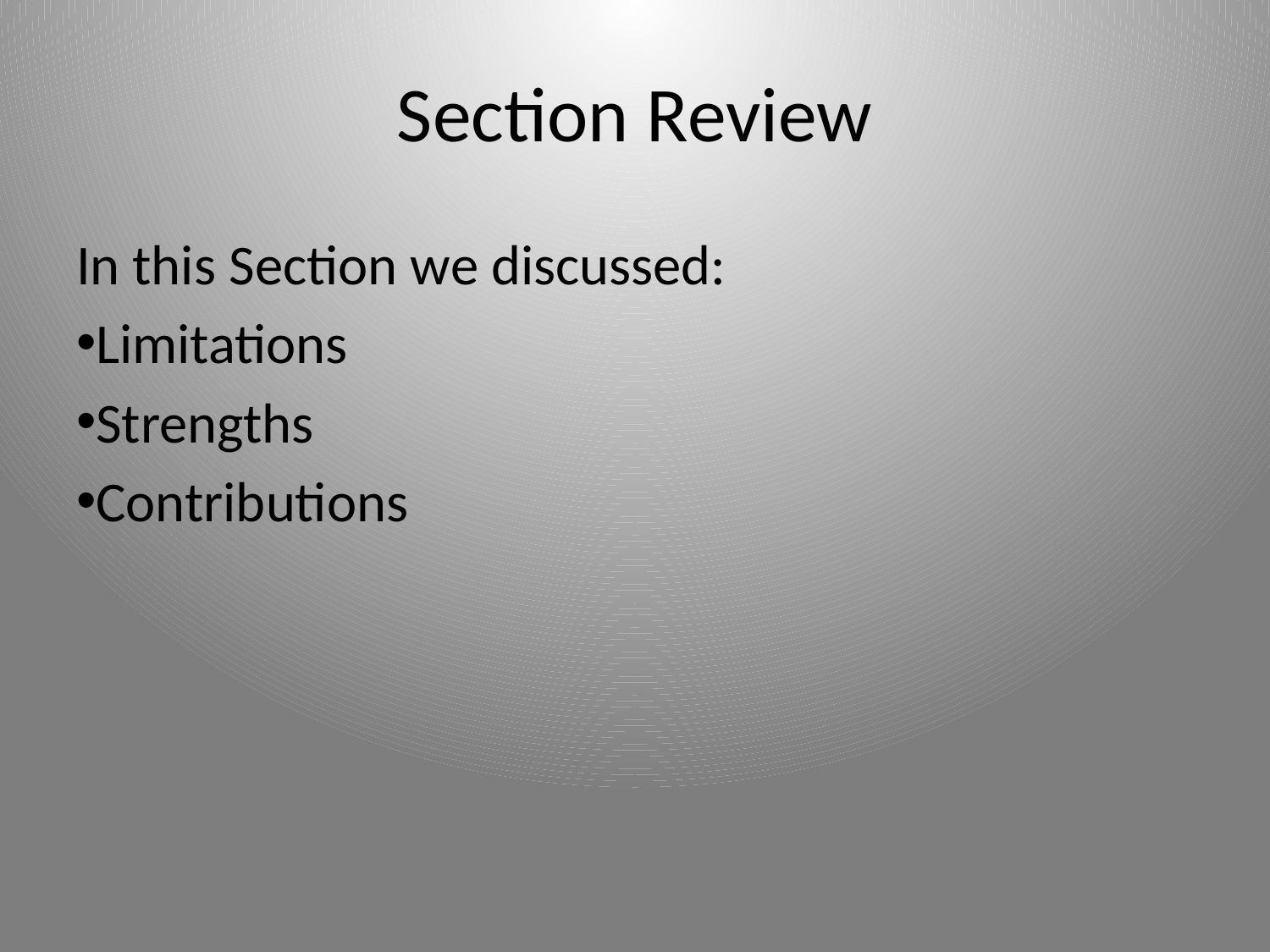

# Section Review
In this Section we discussed:
Limitations
Strengths
Contributions